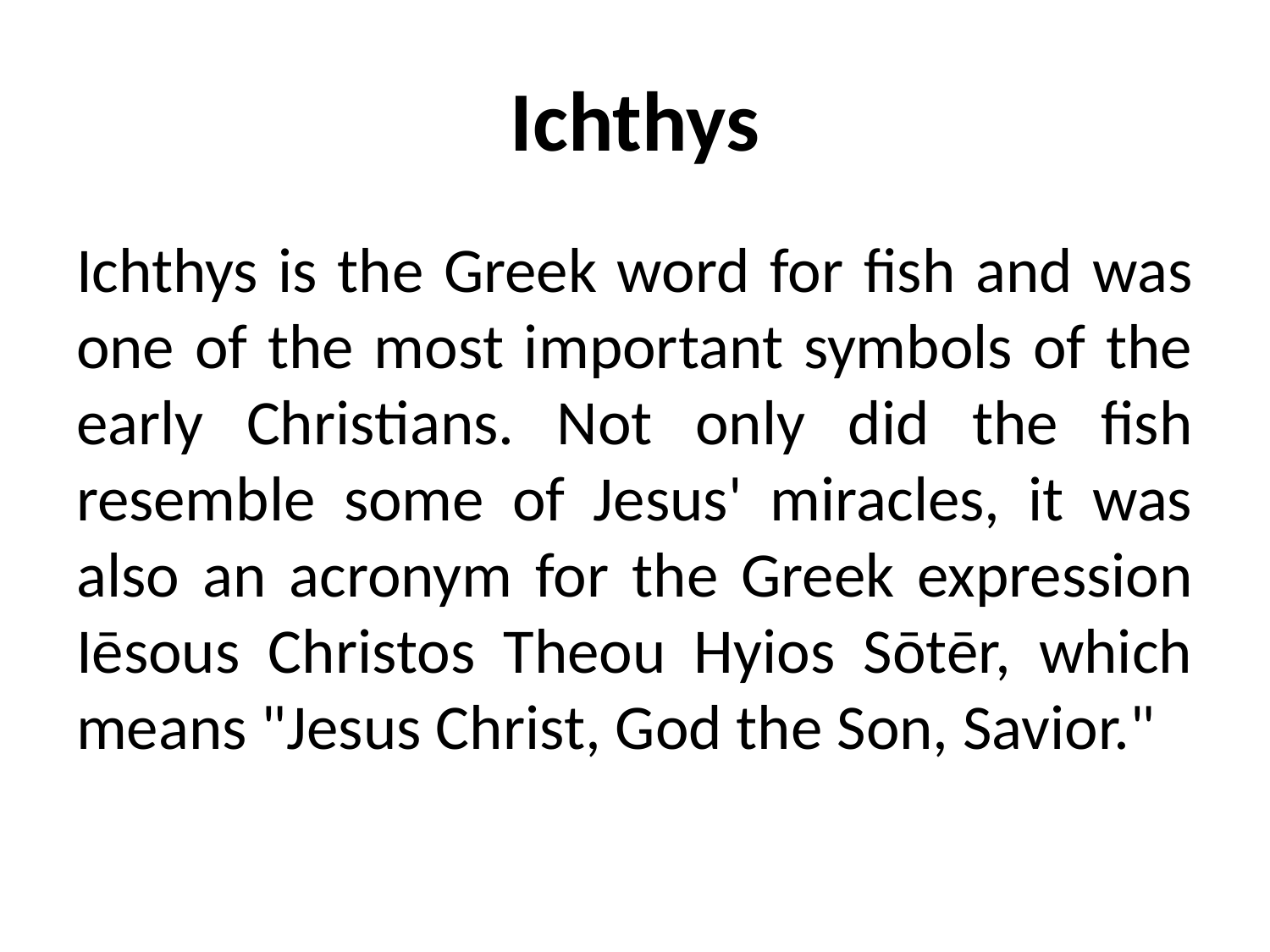

# Ichthys
Ichthys is the Greek word for fish and was one of the most important symbols of the early Christians. Not only did the fish resemble some of Jesus' miracles, it was also an acronym for the Greek expression Iēsous Christos Theou Hyios Sōtēr, which means "Jesus Christ, God the Son, Savior."